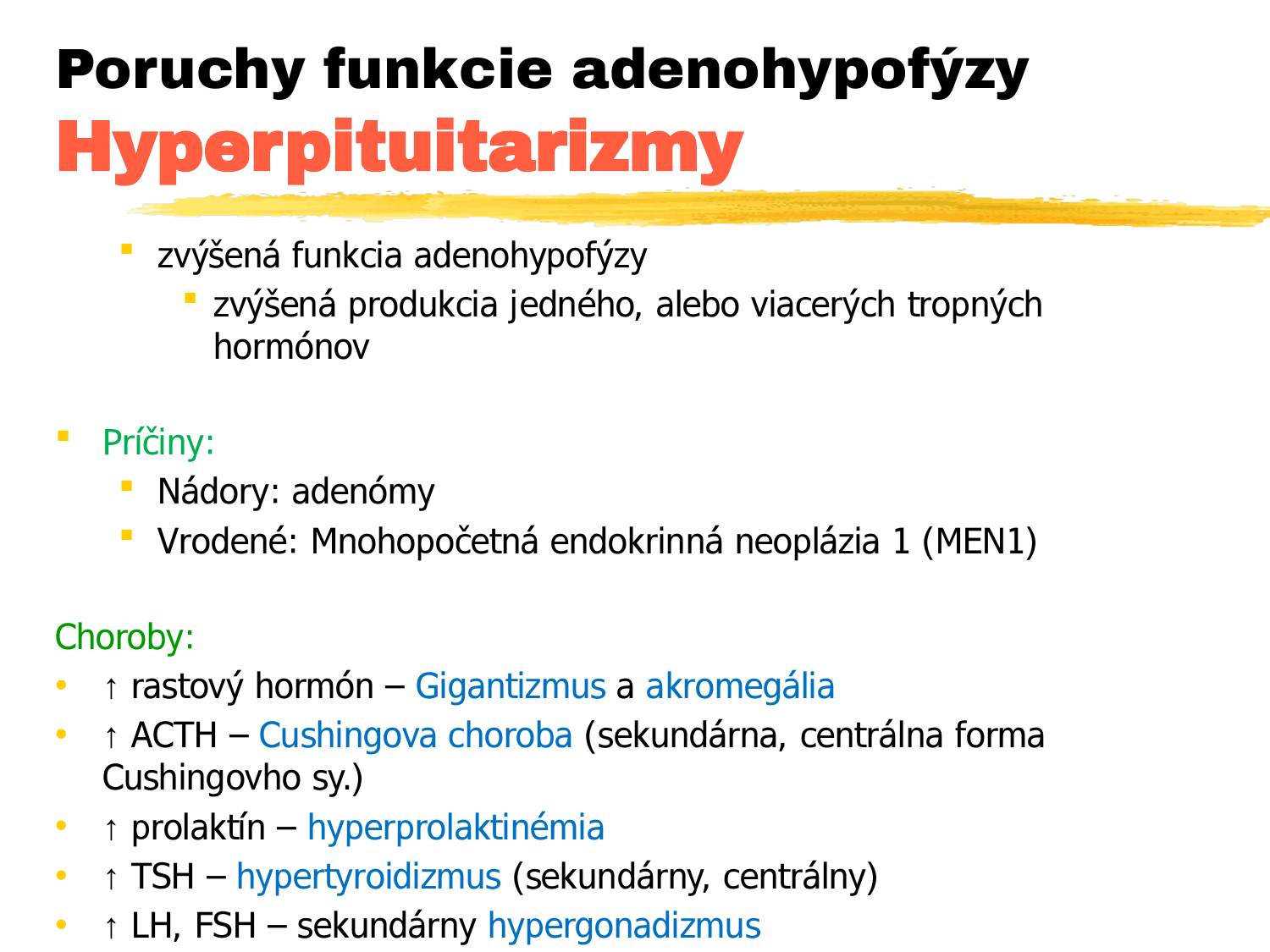

# Poruchy funkcie adenohypofýzy Hyperpituitarizmy
zvýšená funkcia adenohypofýzy
zvýšená produkcia jedného, alebo viacerých tropných hormónov

Príčiny:
Nádory: adenómy
Vrodené: Mnohopočetná endokrinná neoplázia 1 (MEN1)

Choroby:
↑ rastový hormón – Gigantizmus a akromegália
↑ ACTH – Cushingova choroba (sekundárna, centrálna forma Cushingovho sy.)
↑ prolaktín – hyperprolaktinémia
↑ TSH – hypertyroidizmus (sekundárny, centrálny)
↑ LH, FSH – sekundárny hypergonadizmus